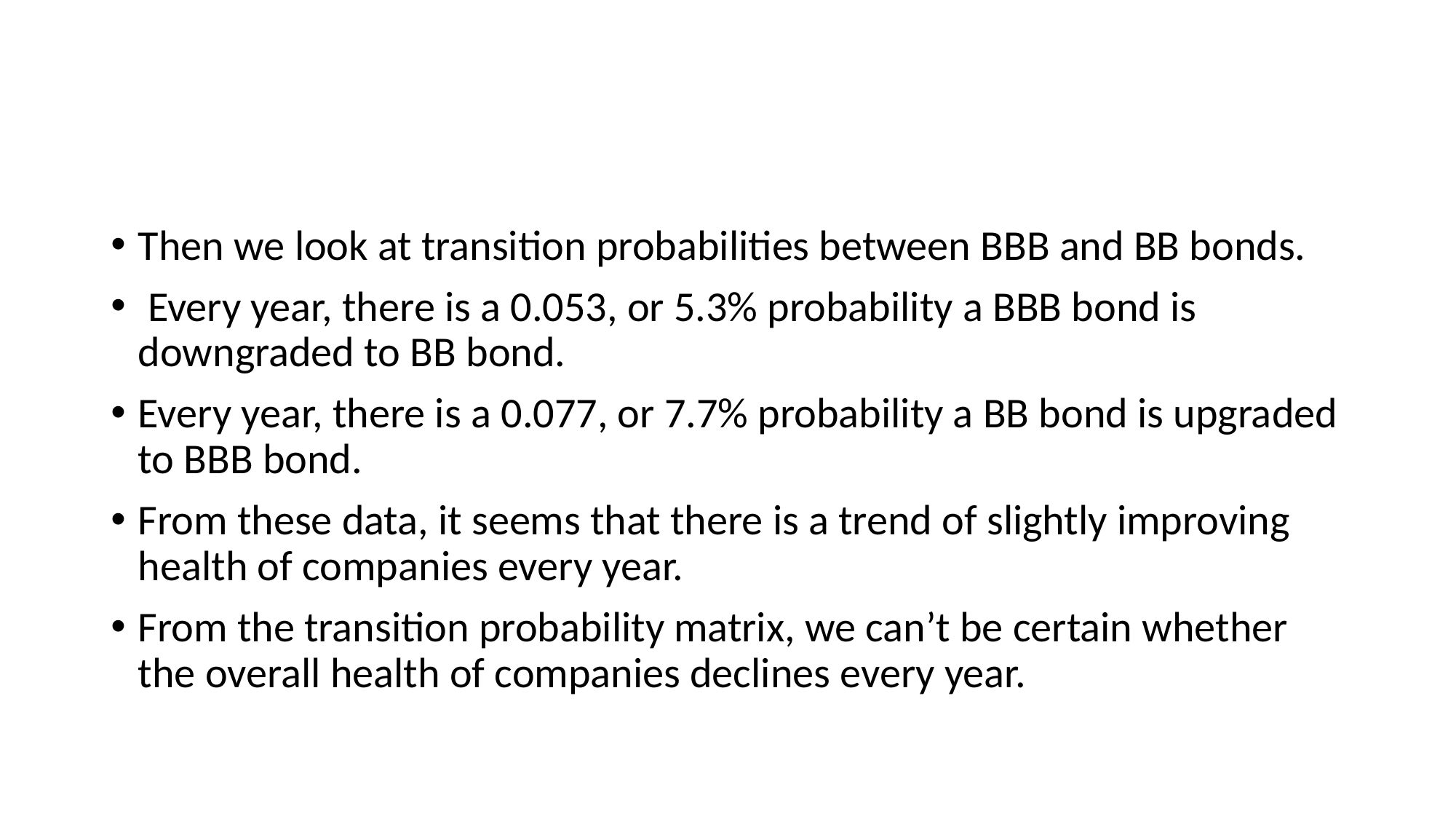

#
Then we look at transition probabilities between BBB and BB bonds.
 Every year, there is a 0.053, or 5.3% probability a BBB bond is downgraded to BB bond.
Every year, there is a 0.077, or 7.7% probability a BB bond is upgraded to BBB bond.
From these data, it seems that there is a trend of slightly improving health of companies every year.
From the transition probability matrix, we can’t be certain whether the overall health of companies declines every year.